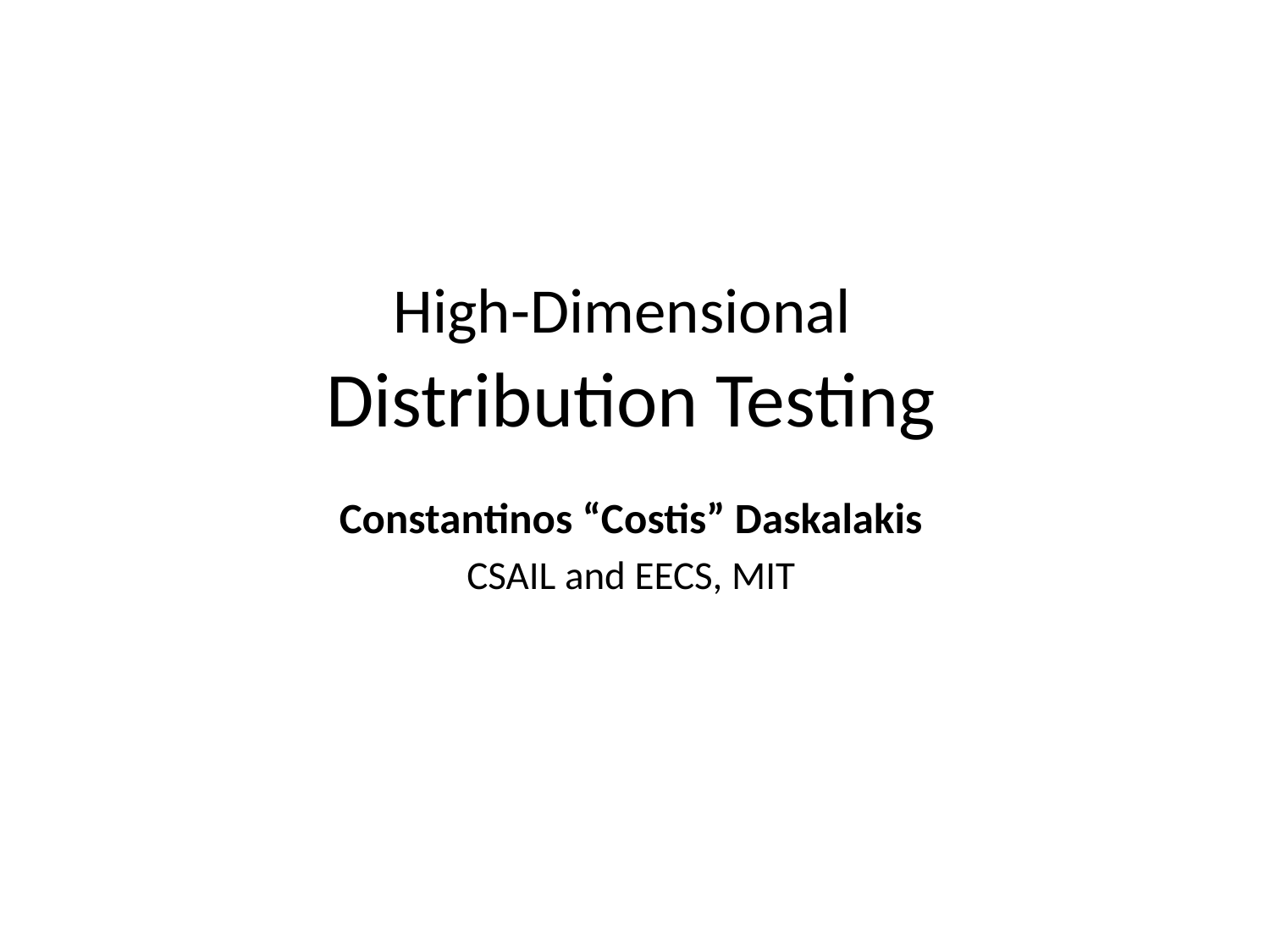

High-Dimensional
Distribution Testing
Constantinos “Costis” Daskalakis
CSAIL and EECS, MIT